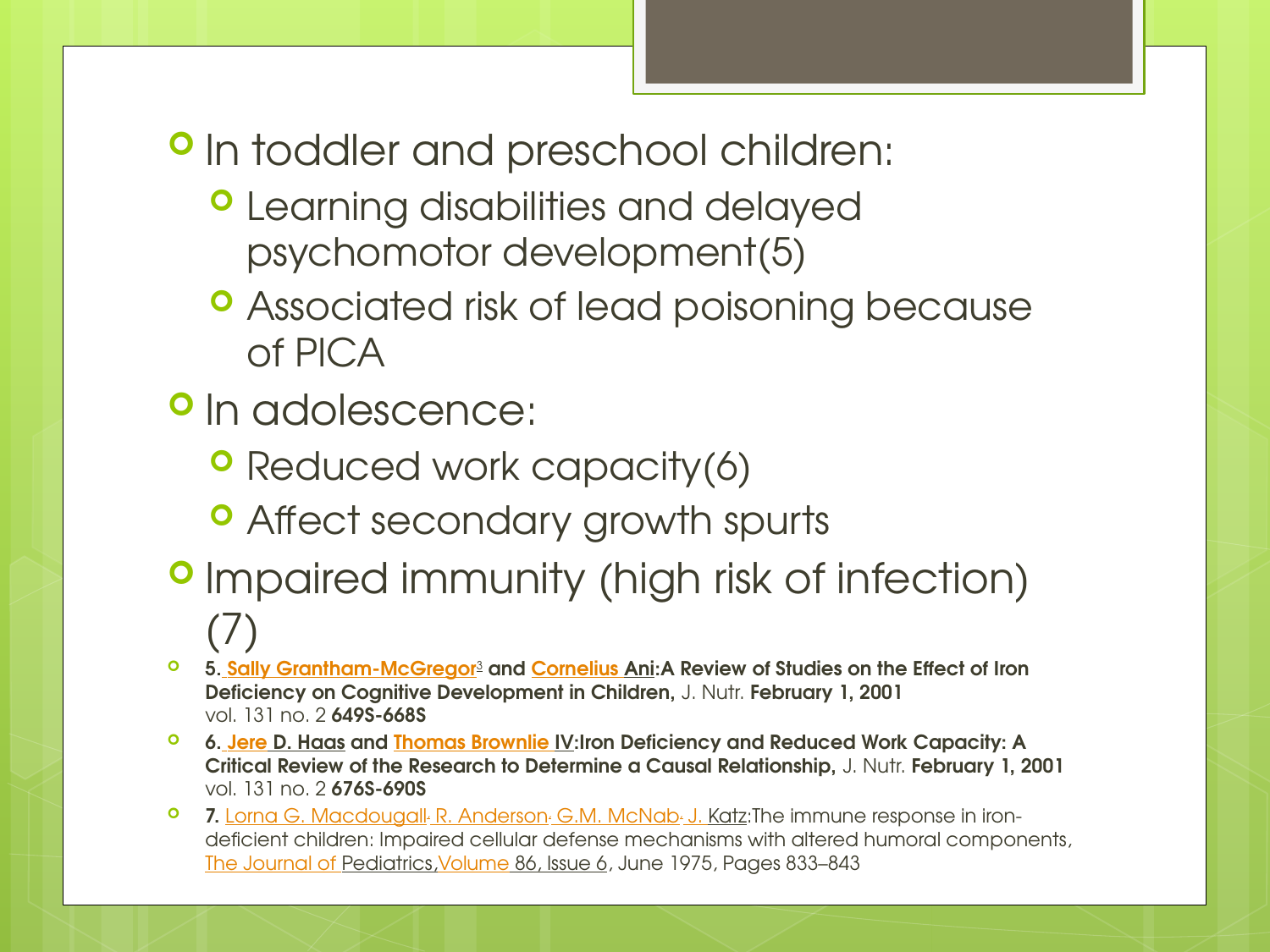

In toddler and preschool children:
Learning disabilities and delayed psychomotor development(5)
Associated risk of lead poisoning because of PICA
In adolescence:
Reduced work capacity(6)
Affect secondary growth spurts
Impaired immunity (high risk of infection)(7)
5. Sally Grantham-McGregor3 and Cornelius Ani:A Review of Studies on the Effect of Iron Deficiency on Cognitive Development in Children, J. Nutr. February 1, 2001 
vol. 131 no. 2 649S-668S
6. Jere D. Haas and Thomas Brownlie IV:Iron Deficiency and Reduced Work Capacity: A Critical Review of the Research to Determine a Causal Relationship, J. Nutr. February 1, 2001 
vol. 131 no. 2 676S-690S
7. Lorna G. Macdougall, R. Anderson, G.M. McNab, J. Katz:The immune response in iron-deficient children: Impaired cellular defense mechanisms with altered humoral components, The Journal of Pediatrics,Volume 86, Issue 6, June 1975, Pages 833–843